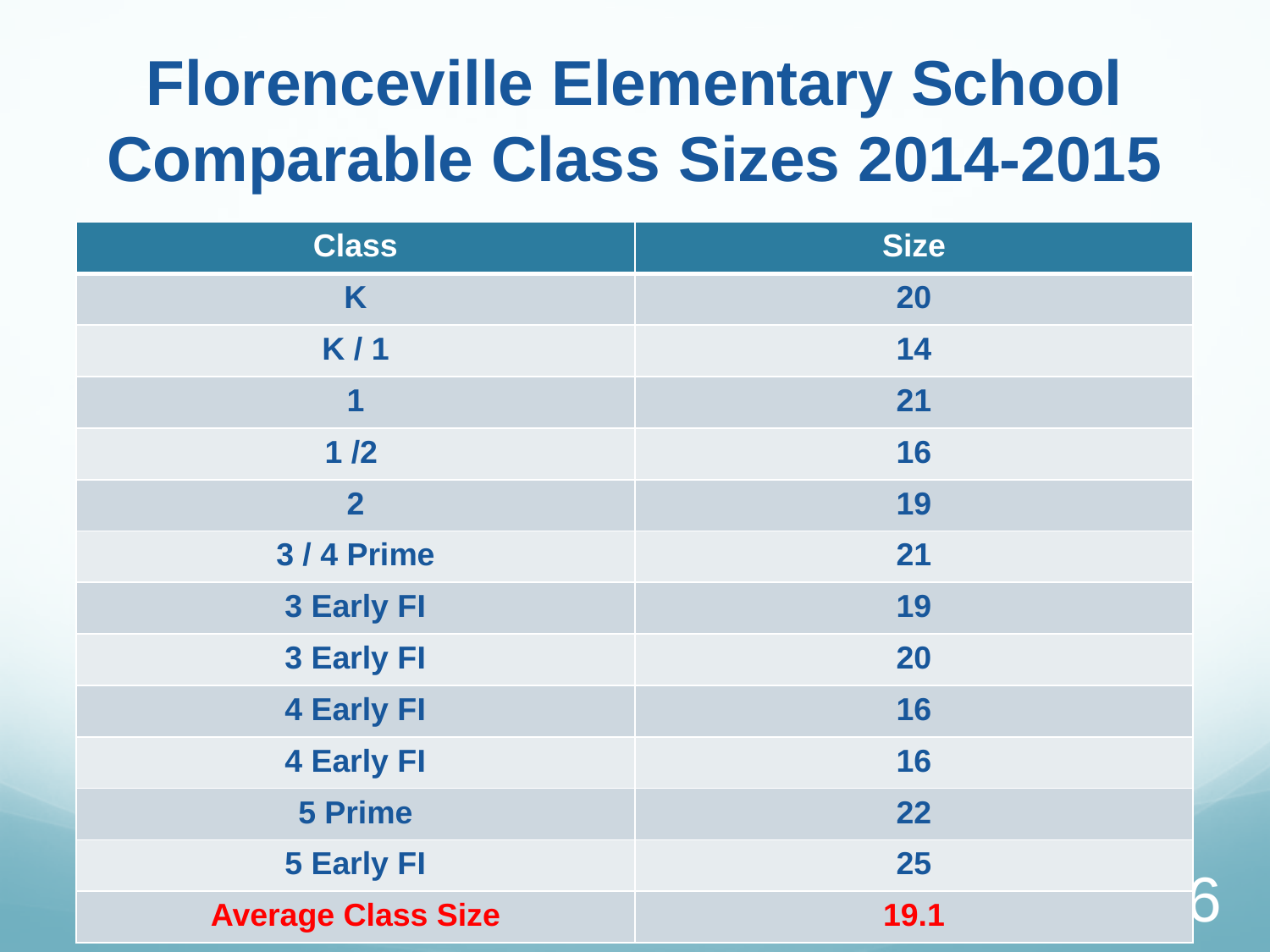

# Florenceville Elementary School Comparable Class Sizes 2014-2015
| Class | Size |
| --- | --- |
| K | 20 |
| K / 1 | 14 |
| 1 | 21 |
| 1 /2 | 16 |
| 2 | 19 |
| 3 / 4 Prime | 21 |
| 3 Early FI | 19 |
| 3 Early FI | 20 |
| 4 Early FI | 16 |
| 4 Early FI | 16 |
| 5 Prime | 22 |
| 5 Early FI | 25 |
| Average Class Size | 19.1 |
16